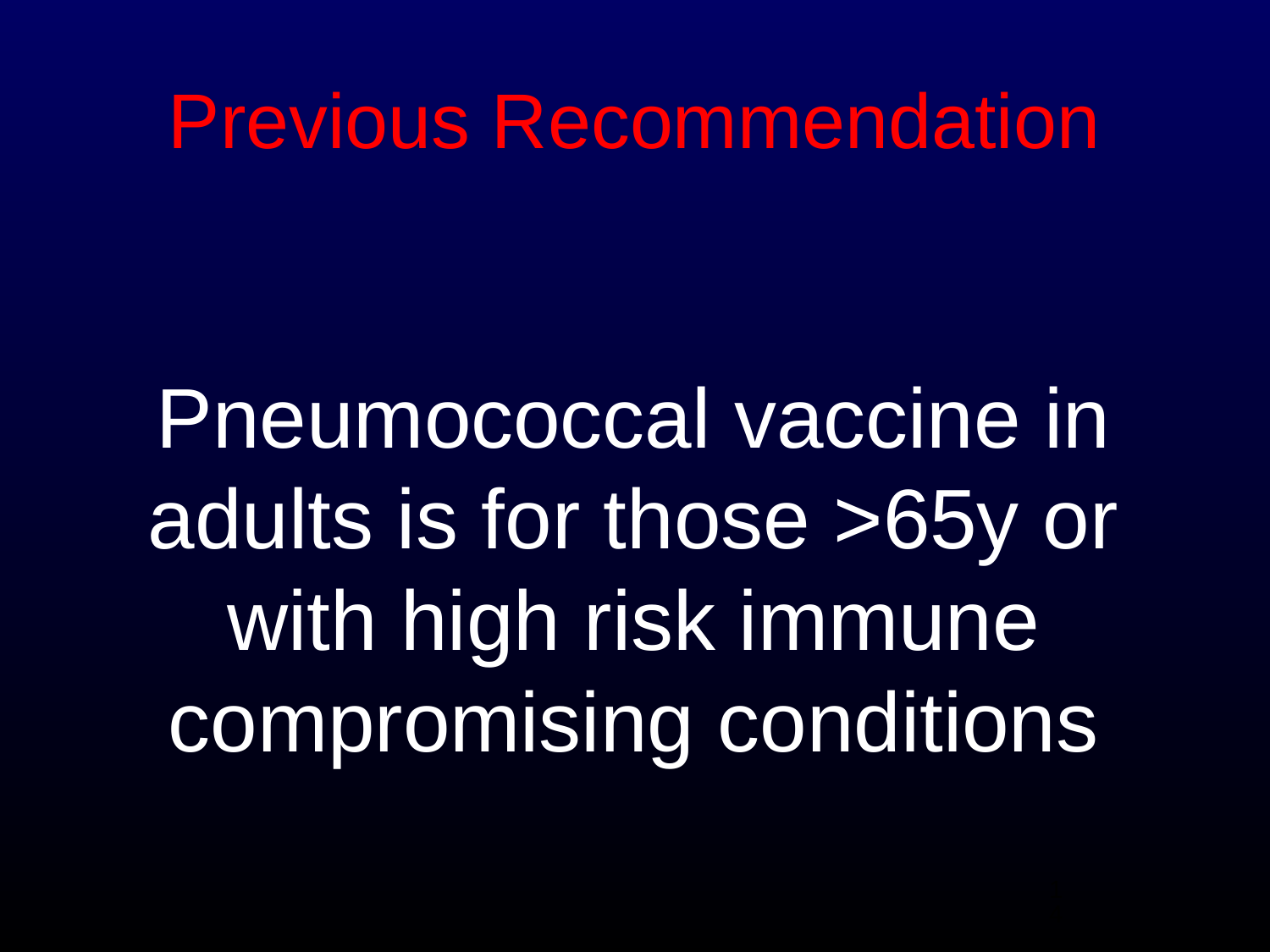

# Previous Recommendation
Pneumococcal vaccine in adults is for those >65y or with high risk immune compromising conditions
14